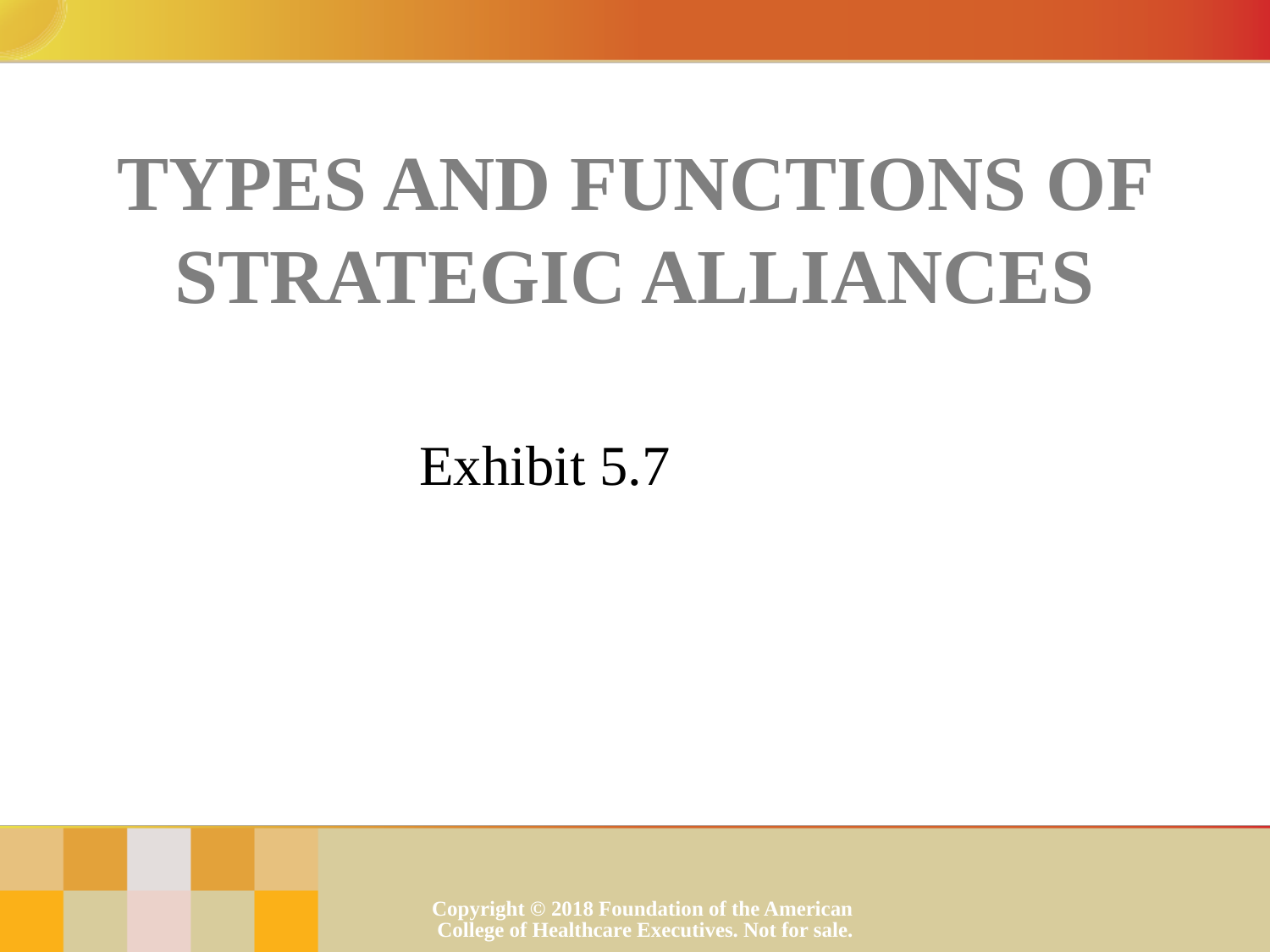

Types and Functions of Strategic Alliances
Exhibit 5.7
Copyright © 2018 Foundation of the American College of Healthcare Executives. Not for sale.